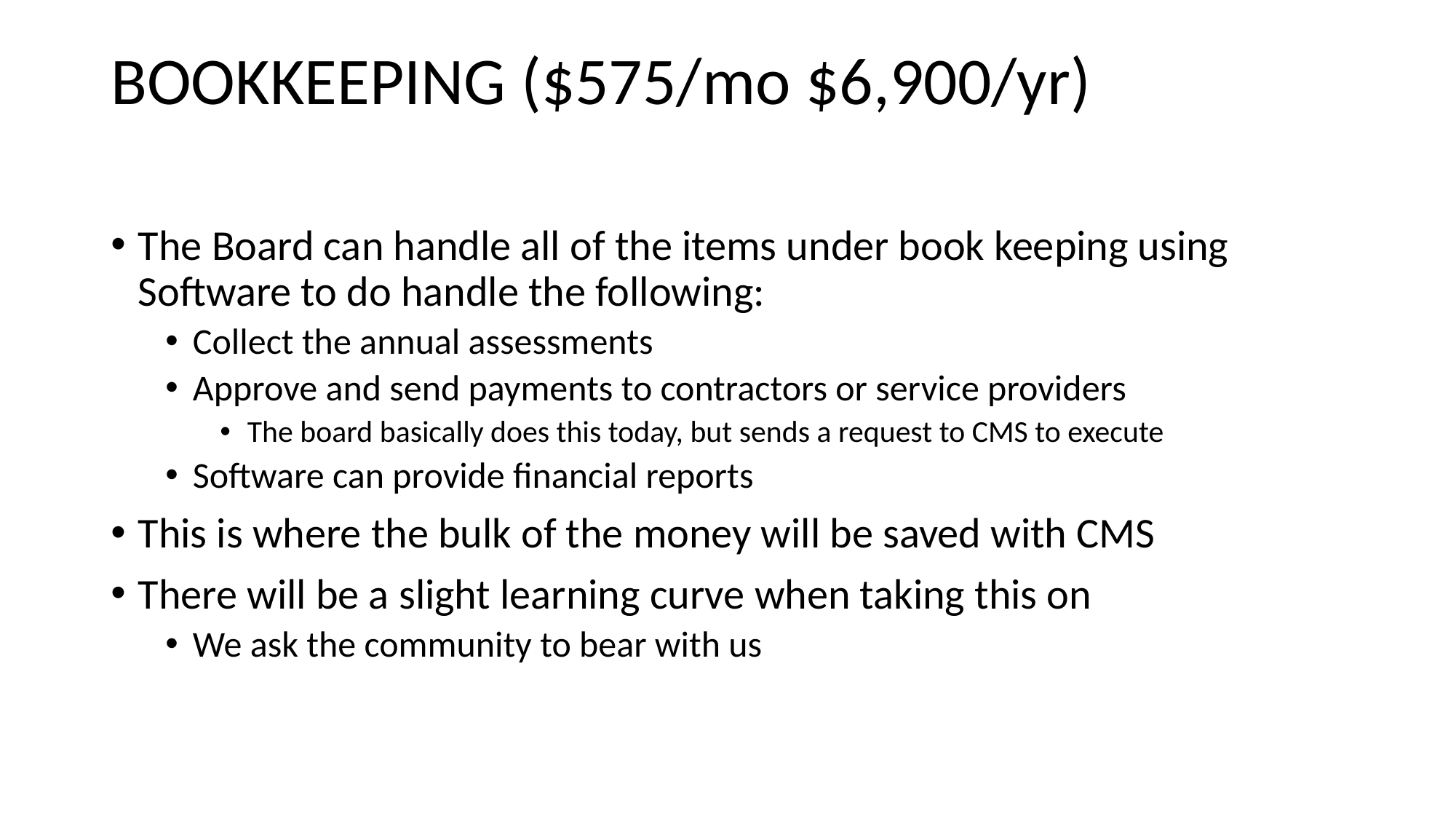

# BOOKKEEPING ($575/mo $6,900/yr)
The Board can handle all of the items under book keeping using Software to do handle the following:
Collect the annual assessments
Approve and send payments to contractors or service providers
The board basically does this today, but sends a request to CMS to execute
Software can provide financial reports
This is where the bulk of the money will be saved with CMS
There will be a slight learning curve when taking this on
We ask the community to bear with us